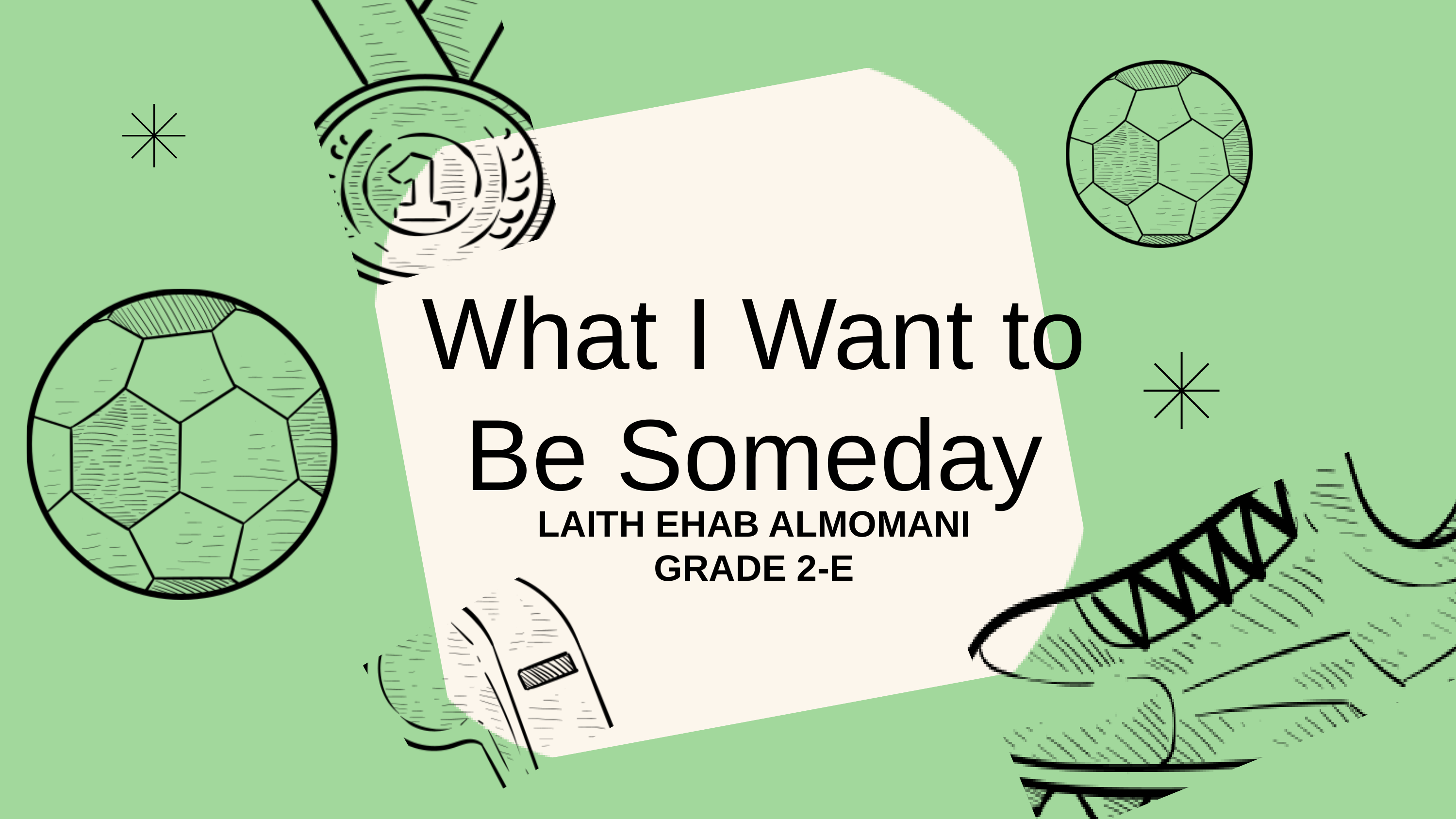

What I Want to Be Someday

LAITH EHAB ALMOMANI
GRADE 2-E